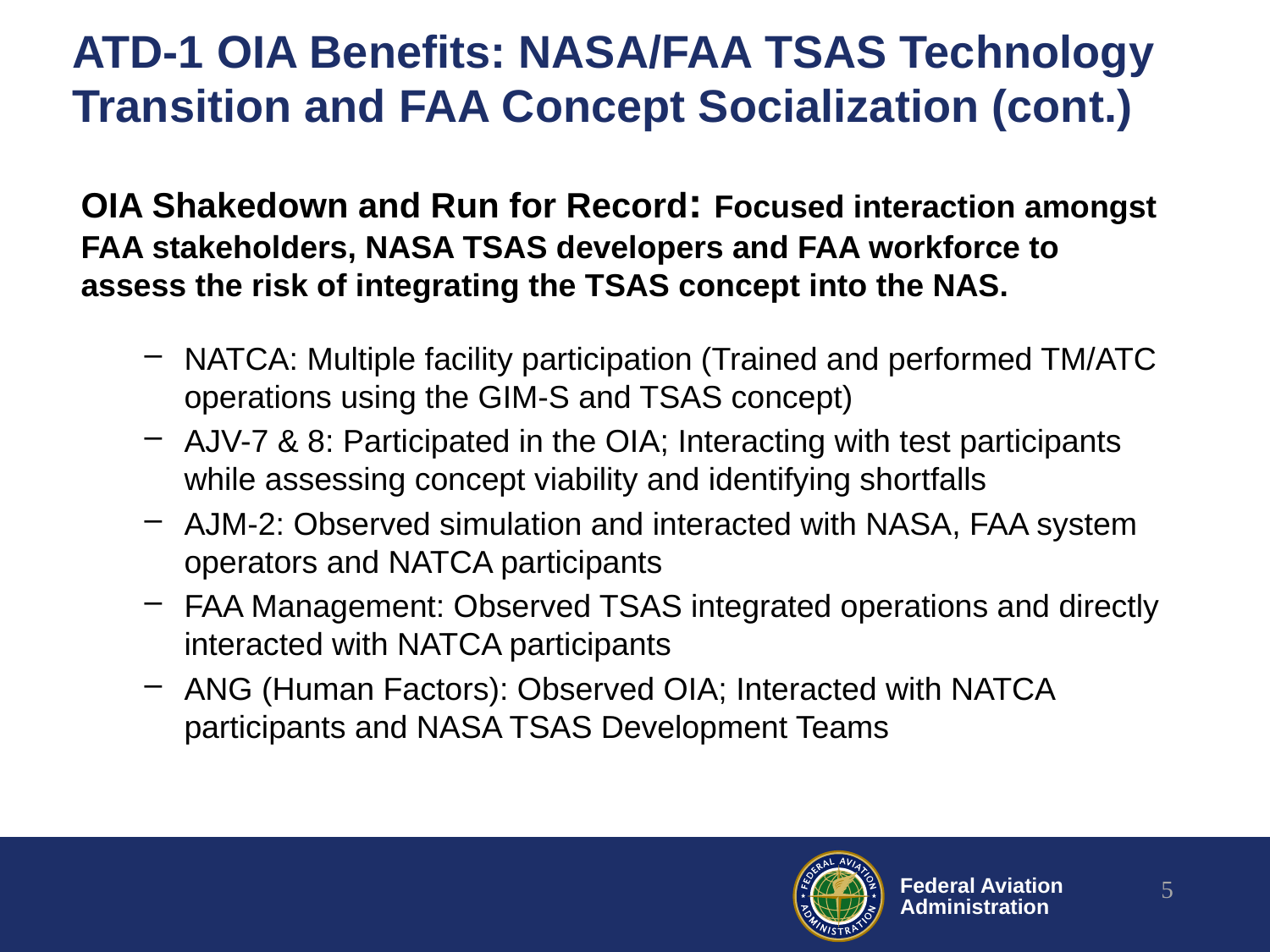

# ATD-1 OIA Benefits: NASA/FAA TSAS Technology Transition and FAA Concept Socialization (cont.)
OIA Shakedown and Run for Record: Focused interaction amongst FAA stakeholders, NASA TSAS developers and FAA workforce to assess the risk of integrating the TSAS concept into the NAS.

NATCA: Multiple facility participation (Trained and performed TM/ATC operations using the GIM-S and TSAS concept)
AJV-7 & 8: Participated in the OIA; Interacting with test participants while assessing concept viability and identifying shortfalls
AJM-2: Observed simulation and interacted with NASA, FAA system operators and NATCA participants
FAA Management: Observed TSAS integrated operations and directly interacted with NATCA participants
ANG (Human Factors): Observed OIA; Interacted with NATCA participants and NASA TSAS Development Teams

5